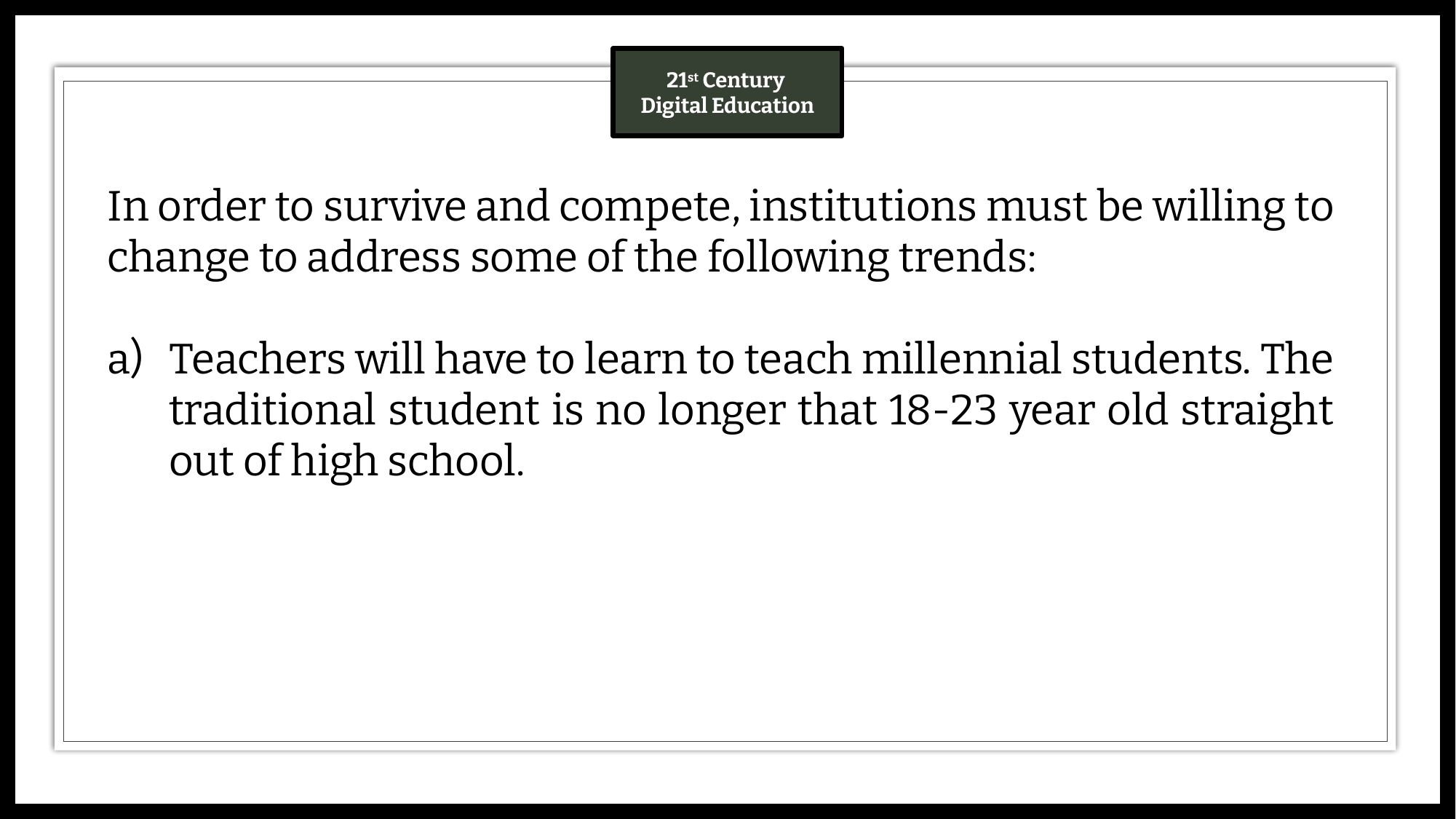

In order to survive and compete, institutions must be willing to change to address some of the following trends:

Teachers will have to learn to teach millennial students. The traditional student is no longer that 18-23 year old straight out of high school.